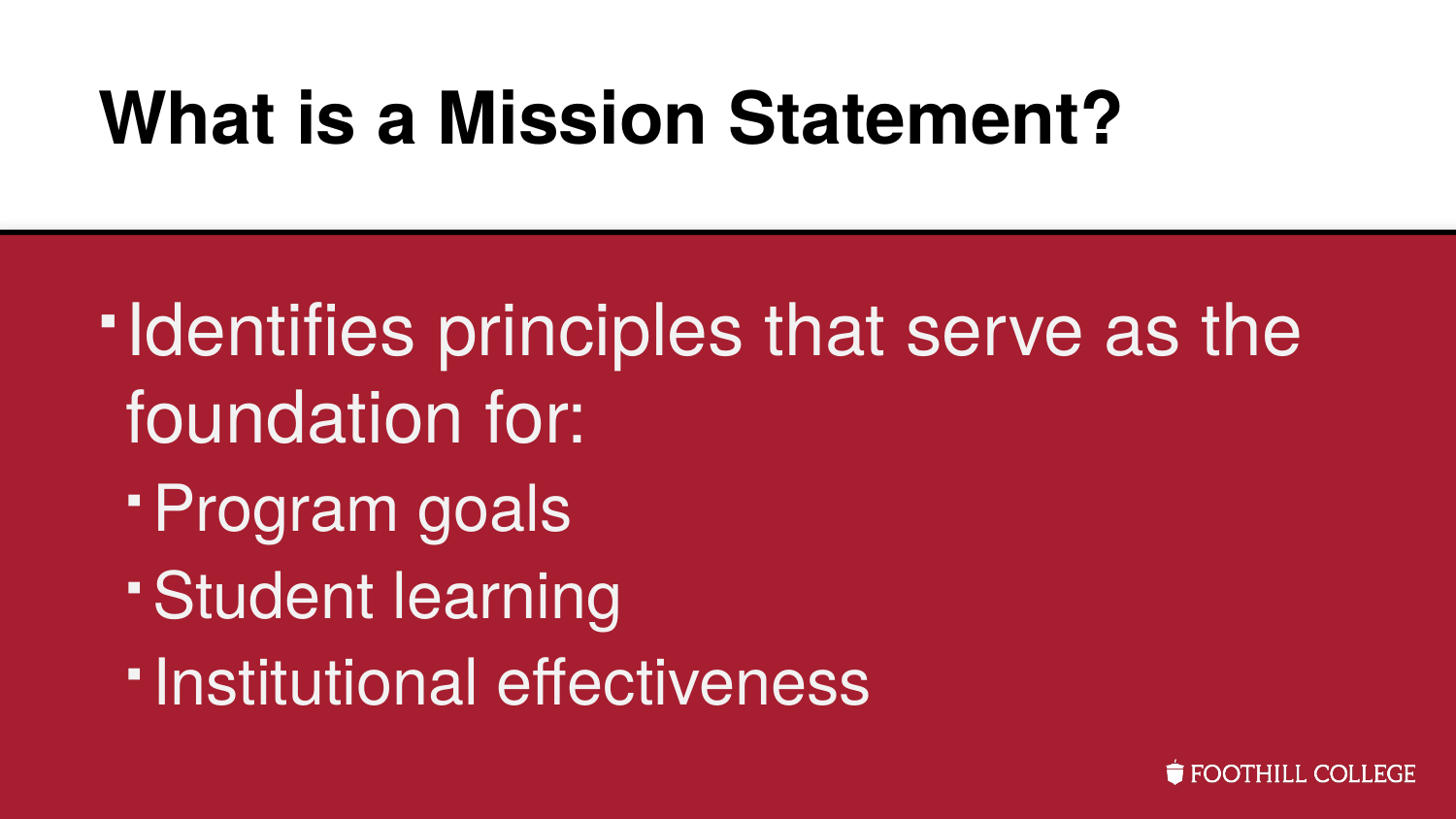

# What is a Mission Statement?
Identifies principles that serve as the foundation for:
Program goals
Student learning
Institutional effectiveness